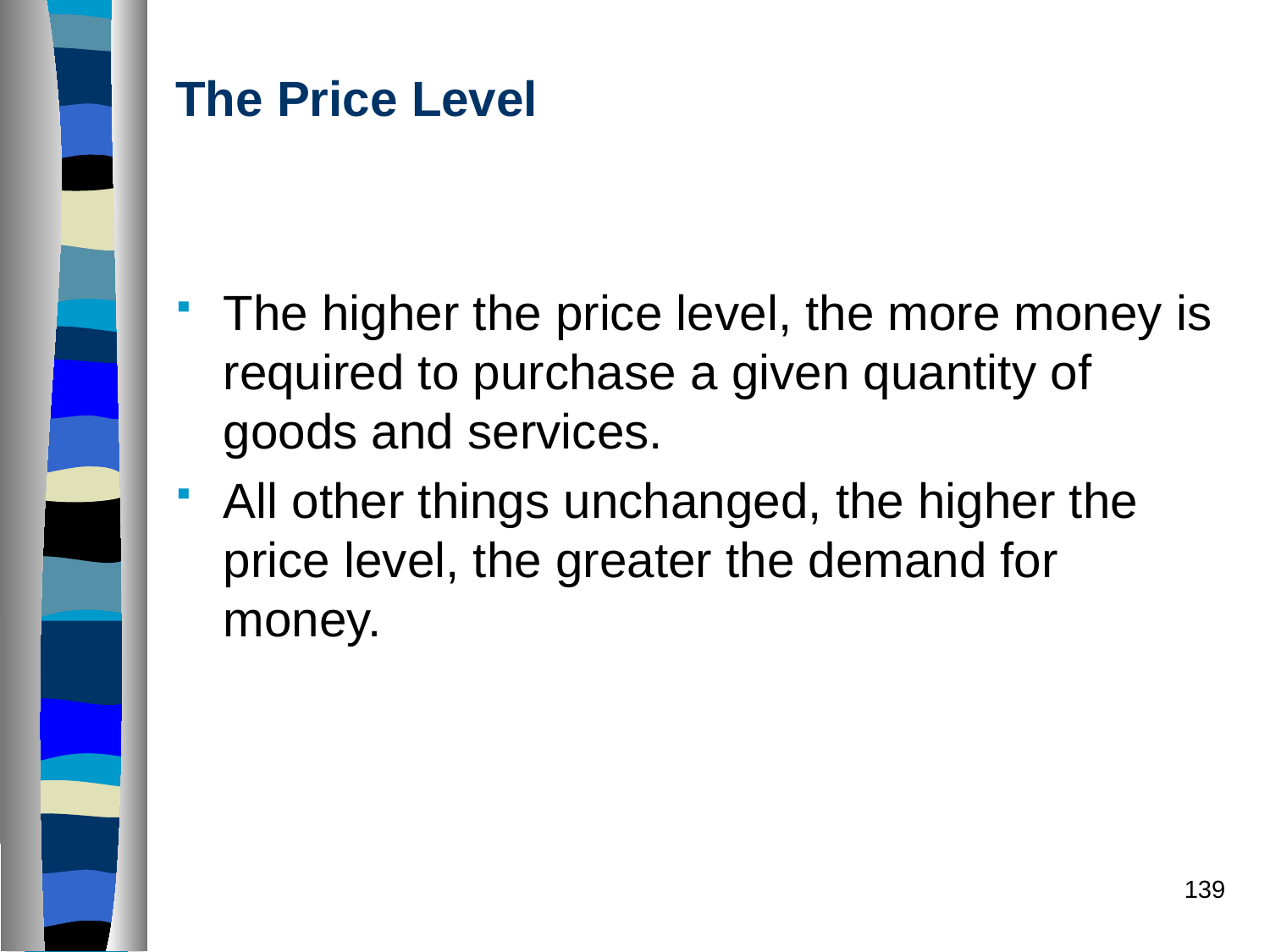

# The Price Level
The higher the price level, the more money is required to purchase a given quantity of goods and services.
All other things unchanged, the higher the price level, the greater the demand for money.

139